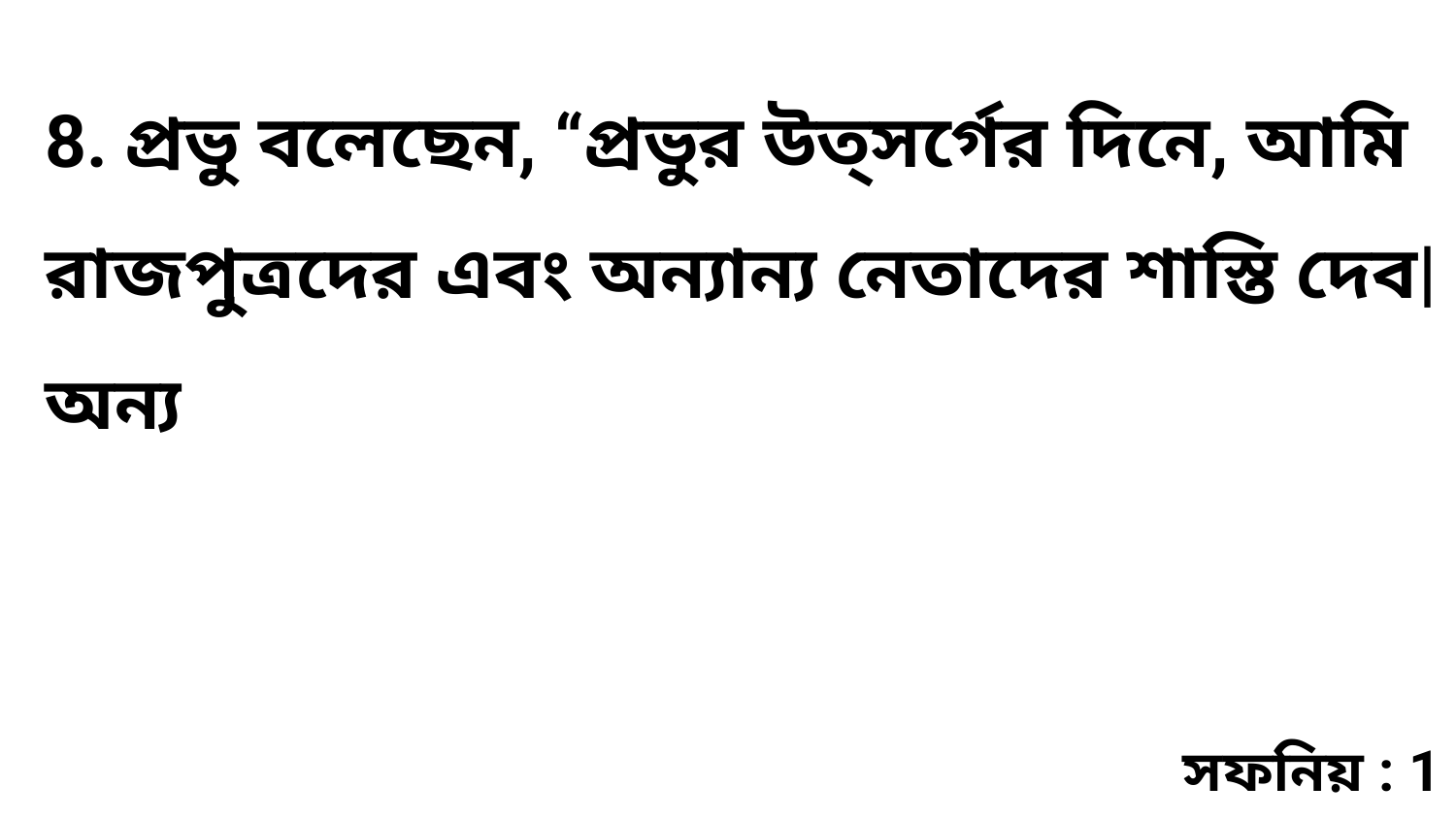

8. প্রভু বলেছেন, “প্রভুর উত্সর্গের দিনে, আমি রাজপুত্রদের এবং অন্যান্য নেতাদের শাস্তি দেব| অন্য
সফনিয় : 1